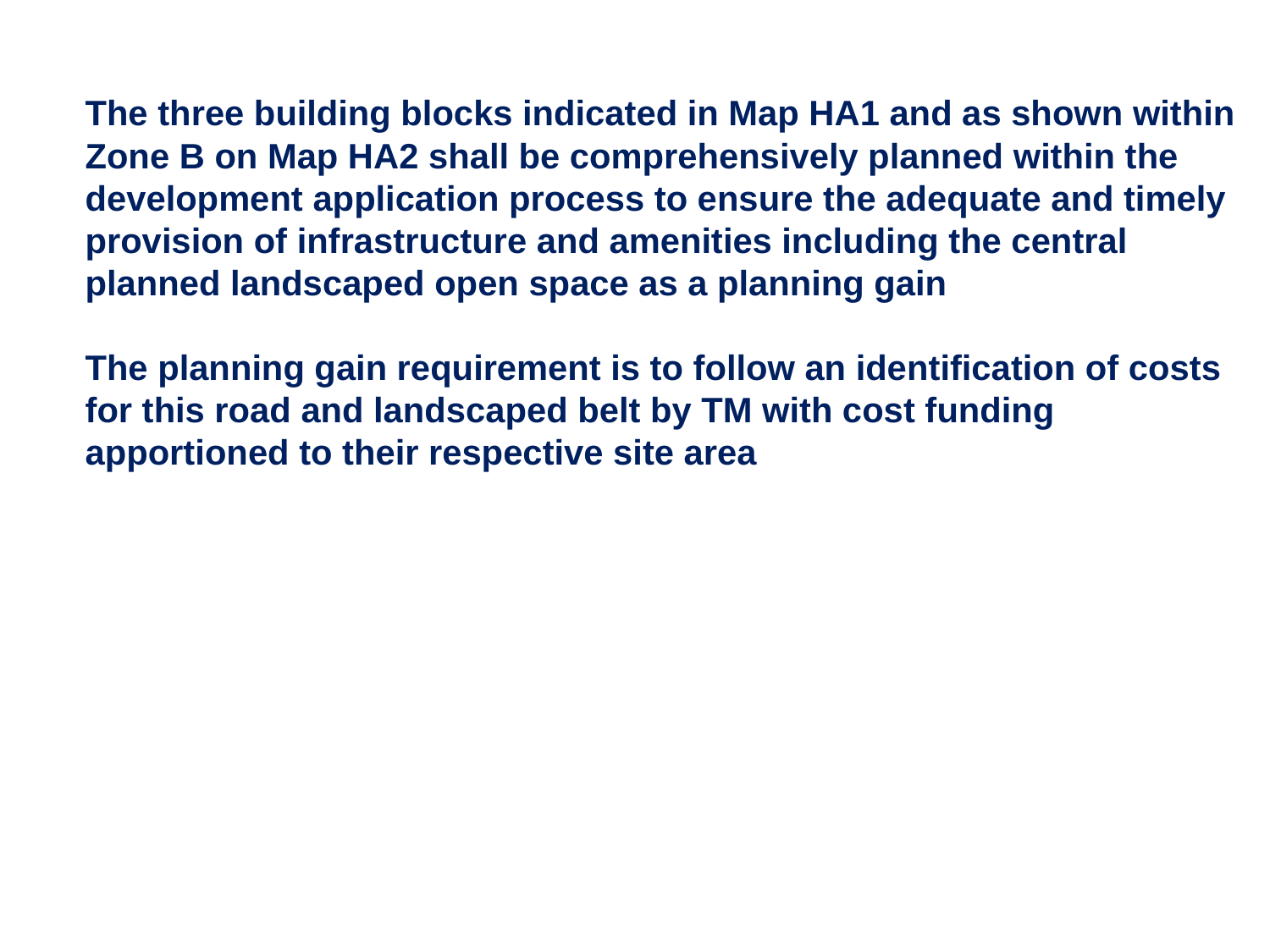

The three building blocks indicated in Map HA1 and as shown within Zone B on Map HA2 shall be comprehensively planned within the development application process to ensure the adequate and timely provision of infrastructure and amenities including the central planned landscaped open space as a planning gain

	The planning gain requirement is to follow an identification of costs for this road and landscaped belt by TM with cost funding apportioned to their respective site area